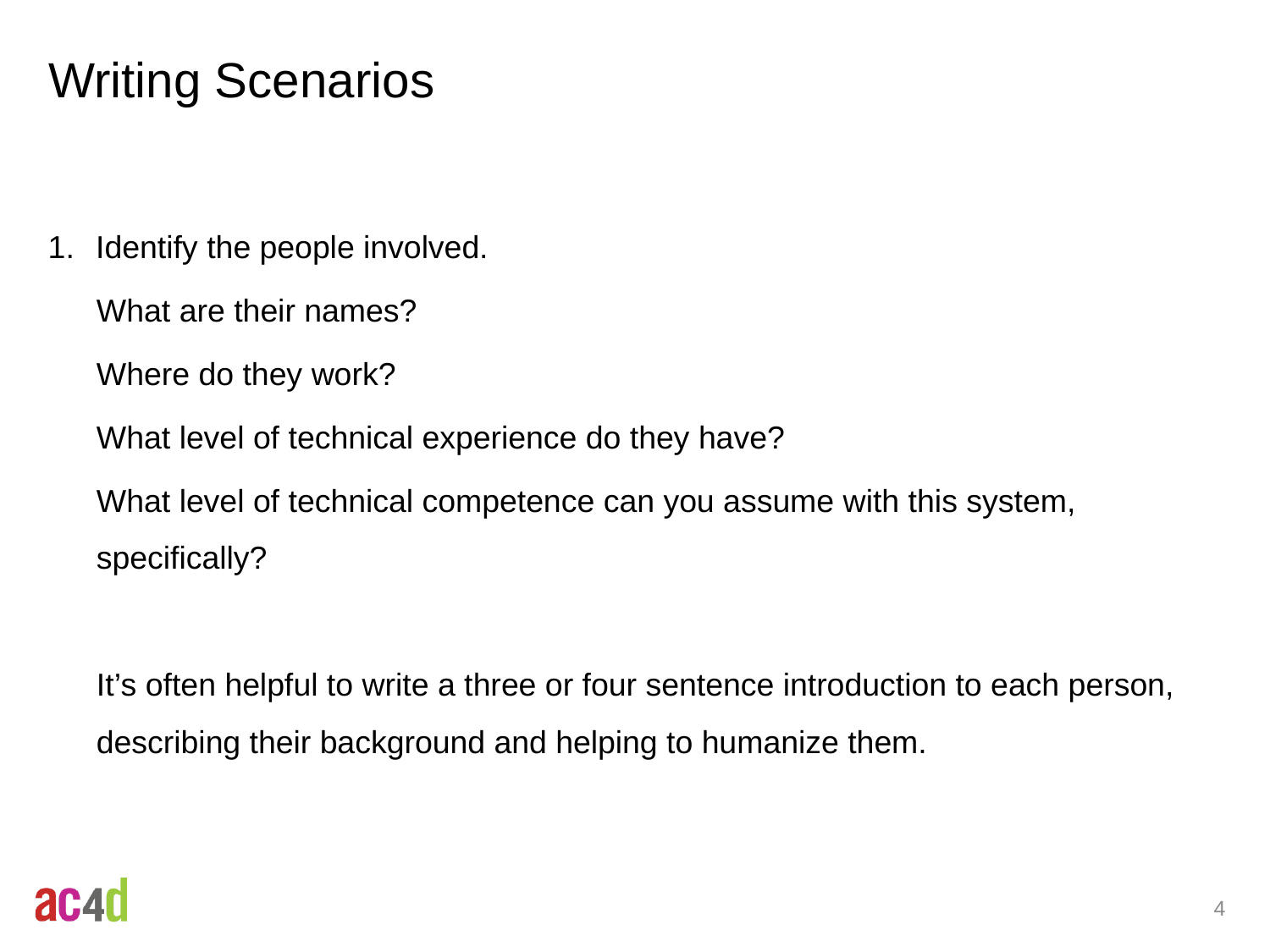

# Writing Scenarios
Identify the people involved.
What are their names?
Where do they work?
What level of technical experience do they have?
What level of technical competence can you assume with this system, specifically?

It’s often helpful to write a three or four sentence introduction to each person, describing their background and helping to humanize them.

4